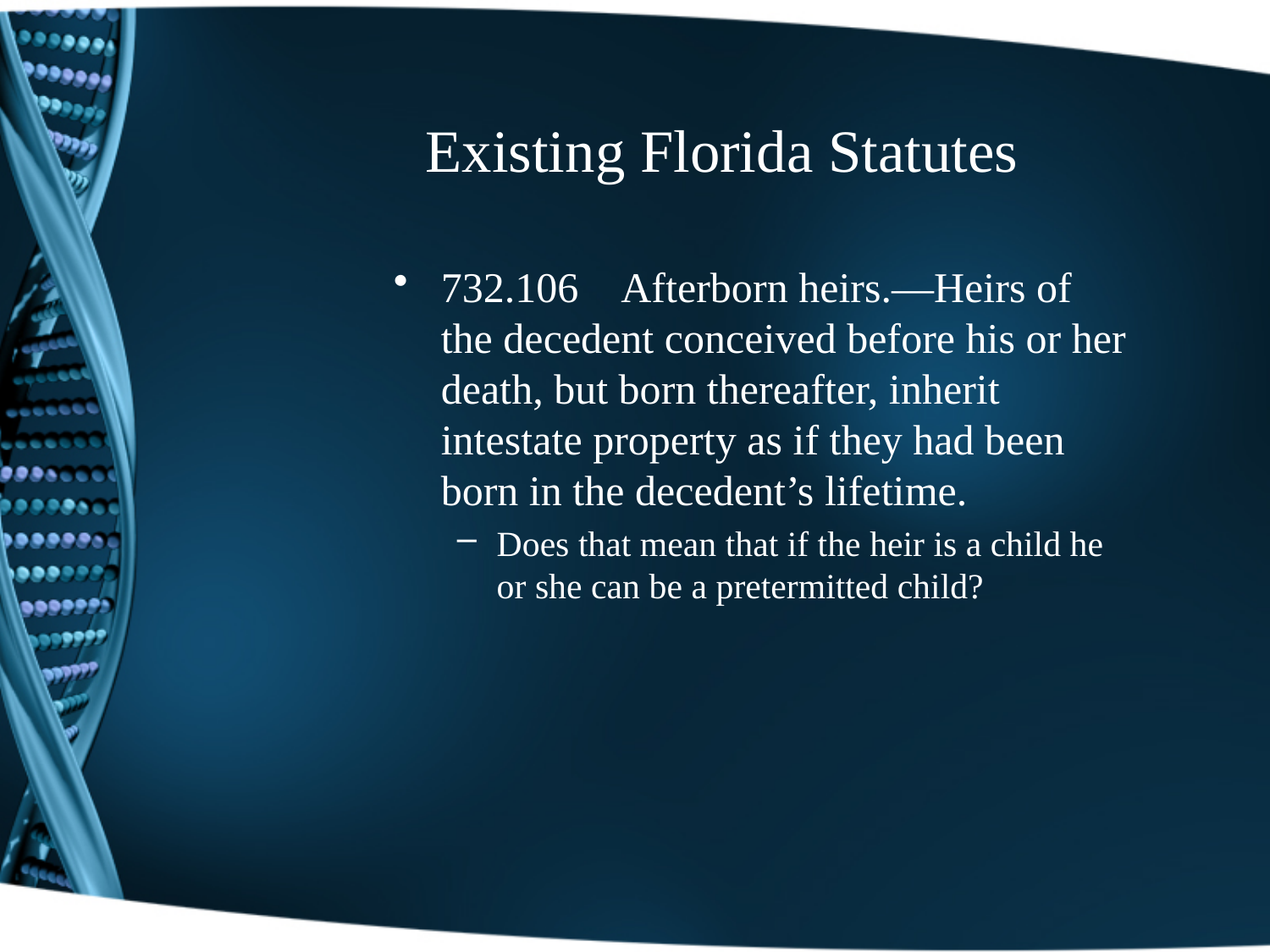

# Existing Florida Statutes
732.106 Afterborn heirs.—Heirs of the decedent conceived before his or her death, but born thereafter, inherit intestate property as if they had been born in the decedent’s lifetime.
Does that mean that if the heir is a child he or she can be a pretermitted child?